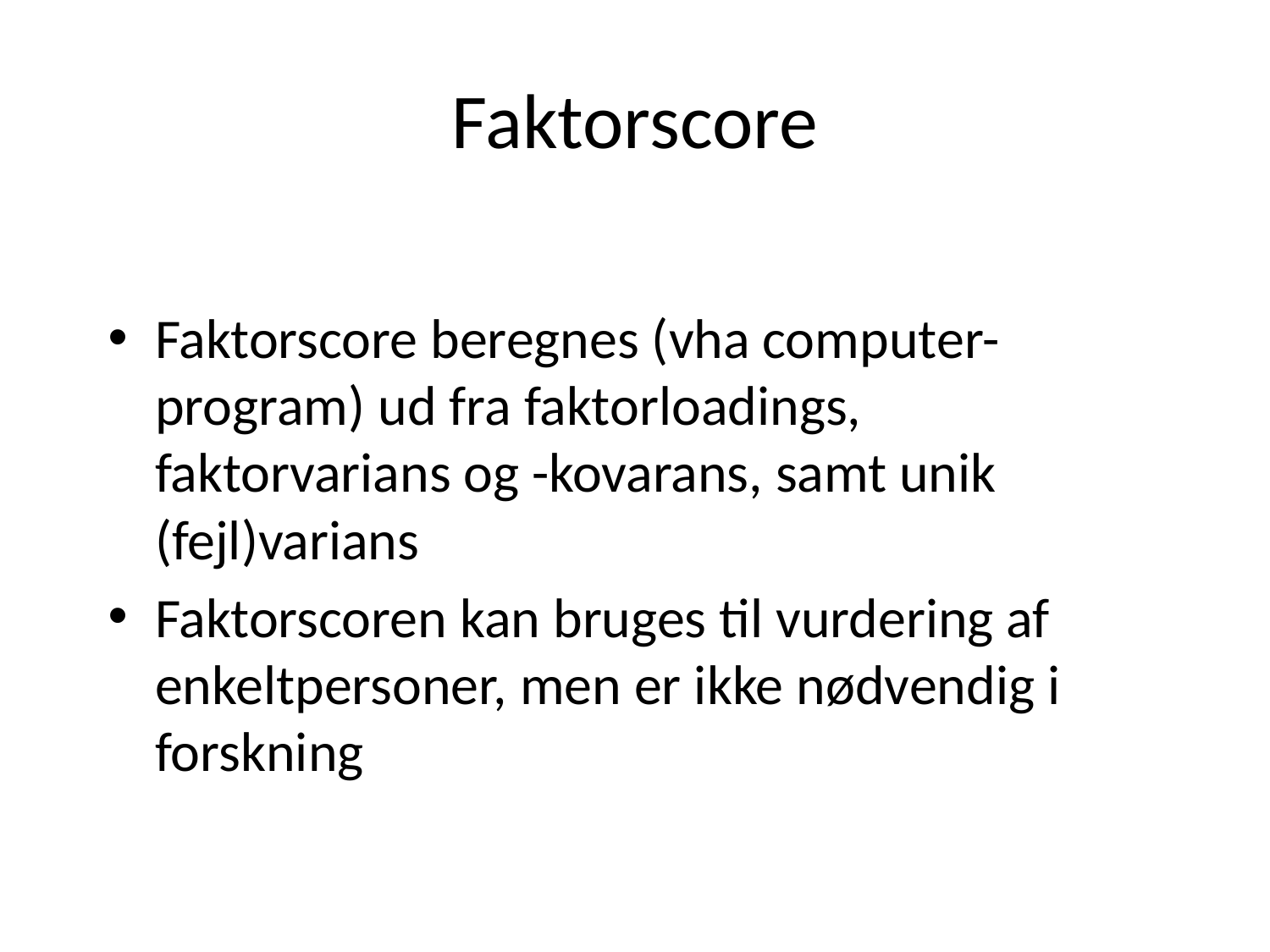

# Faktorscore
Faktorscore beregnes (vha computer-program) ud fra faktorloadings, faktorvarians og -kovarans, samt unik (fejl)varians
Faktorscoren kan bruges til vurdering af enkeltpersoner, men er ikke nødvendig i forskning